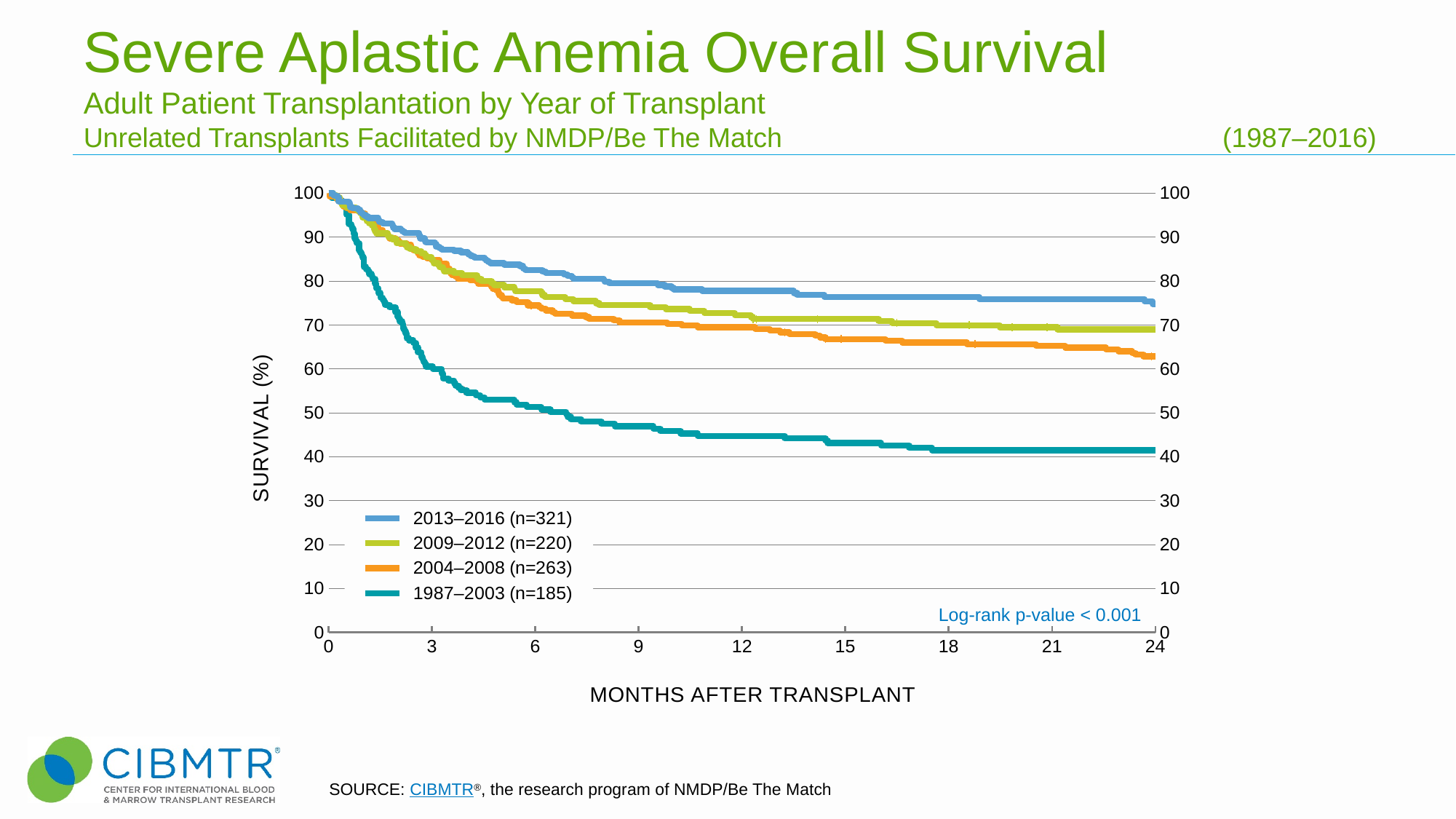

Severe Aplastic Anemia Overall Survival
Adult Patient Transplantation by Year of Transplant
Unrelated Transplants Facilitated by NMDP/Be The Match 	(1987–2016)

### Chart

| Category |   2013–2016 (n=321) |   2009–2012 (n=220) |   2004–2008 (n=263) |   1987–2003 (n=185) |  |  |  |  |  |  |
|---|---|---|---|---|---|---|---|---|---|---|
Log-rank p-value < 0.001
SOURCE: CIBMTR®, the research program of NMDP/Be The Match